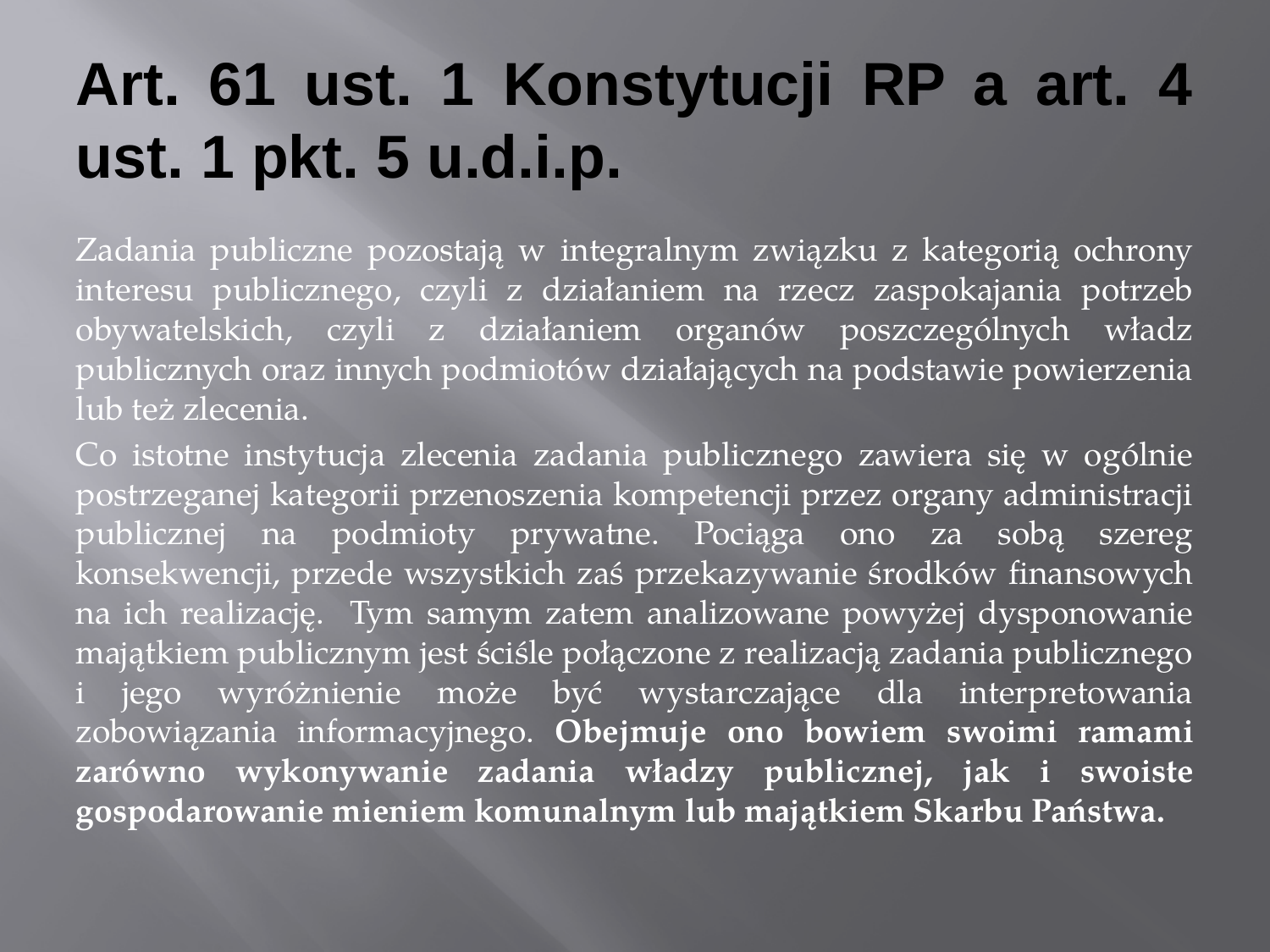

# Art. 61 ust. 1 Konstytucji RP a art. 4 ust. 1 pkt. 5 u.d.i.p.
Zadania publiczne pozostają w integralnym związku z kategorią ochrony interesu publicznego, czyli z działaniem na rzecz zaspokajania potrzeb obywatelskich, czyli z działaniem organów poszczególnych władz publicznych oraz innych podmiotów działających na podstawie powierzenia lub też zlecenia.
Co istotne instytucja zlecenia zadania publicznego zawiera się w ogólnie postrzeganej kategorii przenoszenia kompetencji przez organy administracji publicznej na podmioty prywatne. Pociąga ono za sobą szereg konsekwencji, przede wszystkich zaś przekazywanie środków finansowych na ich realizację.  Tym samym zatem analizowane powyżej dysponowanie majątkiem publicznym jest ściśle połączone z realizacją zadania publicznego i jego wyróżnienie może być wystarczające dla interpretowania zobowiązania informacyjnego. Obejmuje ono bowiem swoimi ramami zarówno wykonywanie zadania władzy publicznej, jak i swoiste gospodarowanie mieniem komunalnym lub majątkiem Skarbu Państwa.